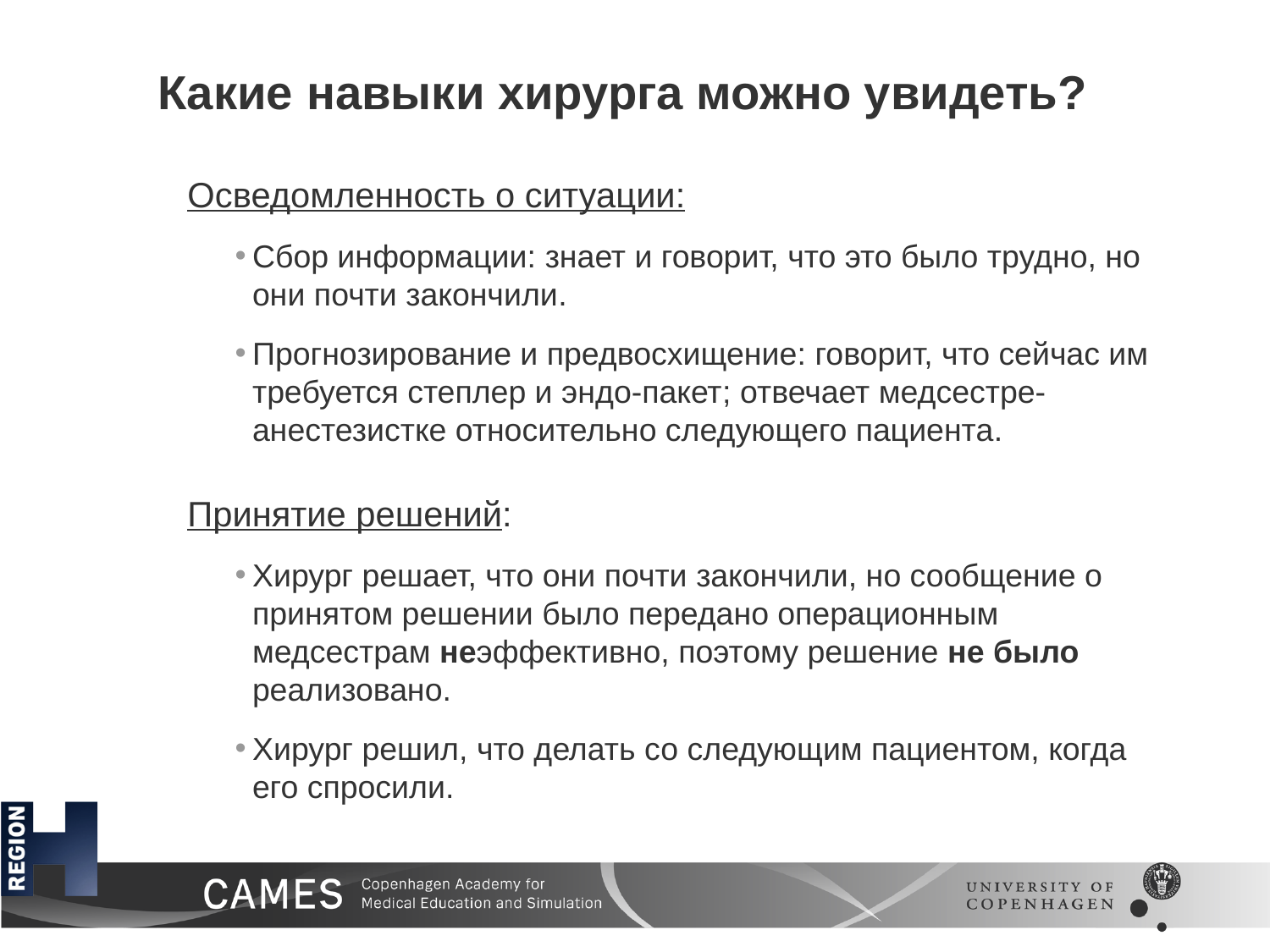

# Какие навыки хирурга можно увидеть?
Осведомленность о ситуации:
Сбор информации: знает и говорит, что это было трудно, но они почти закончили.
Прогнозирование и предвосхищение: говорит, что сейчас им требуется степлер и эндо-пакет; отвечает медсестре-анестезистке относительно следующего пациента.

Принятие решений:
Хирург решает, что они почти закончили, но сообщение о принятом решении было передано операционным медсестрам неэффективно, поэтому решение не было реализовано.
Хирург решил, что делать со следующим пациентом, когда его спросили.